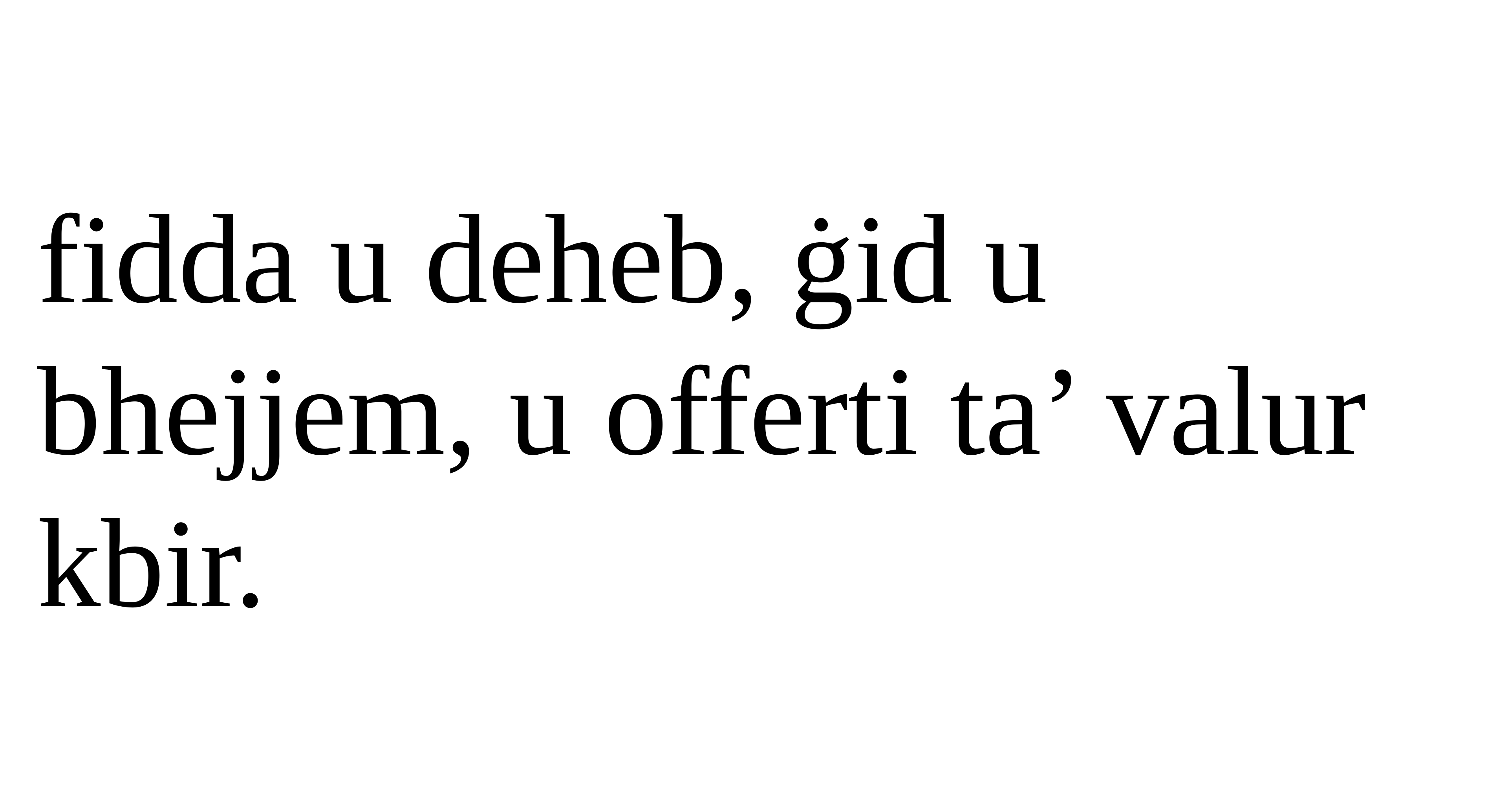

fidda u deheb, ġid u
bhejjem, u offerti ta’ valur kbir.